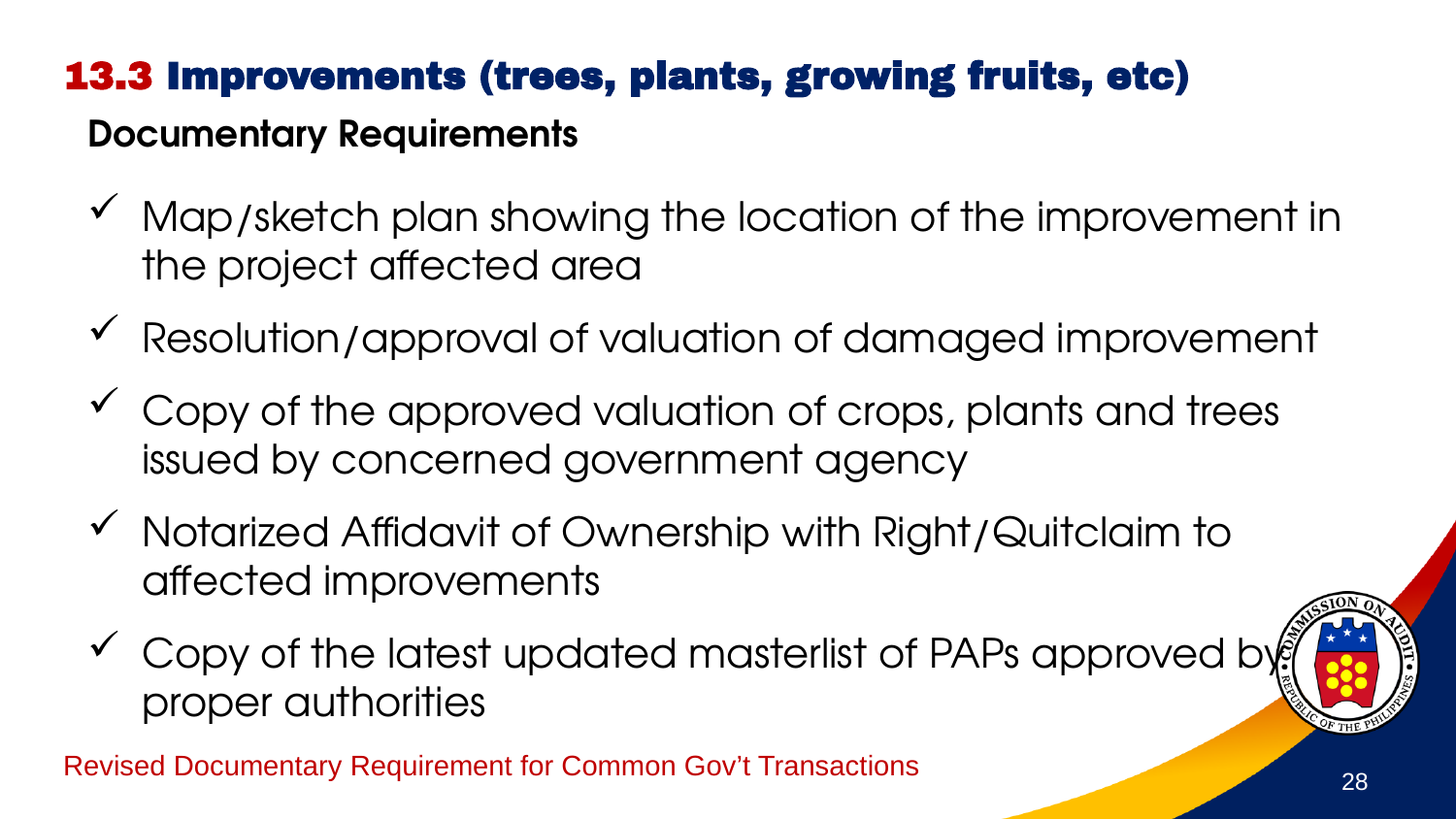

13.3 Improvements (trees, plants, growing fruits, etc)
Documentary Requirements
Map/sketch plan showing the location of the improvement in the project affected area
Resolution/approval of valuation of damaged improvement
Copy of the approved valuation of crops, plants and trees issued by concerned government agency
Notarized Affidavit of Ownership with Right/Quitclaim to affected improvements
Copy of the latest updated masterlist of PAPs approved by proper authorities

# Revised Documentary Requirement for Common Gov’t Transactions
28